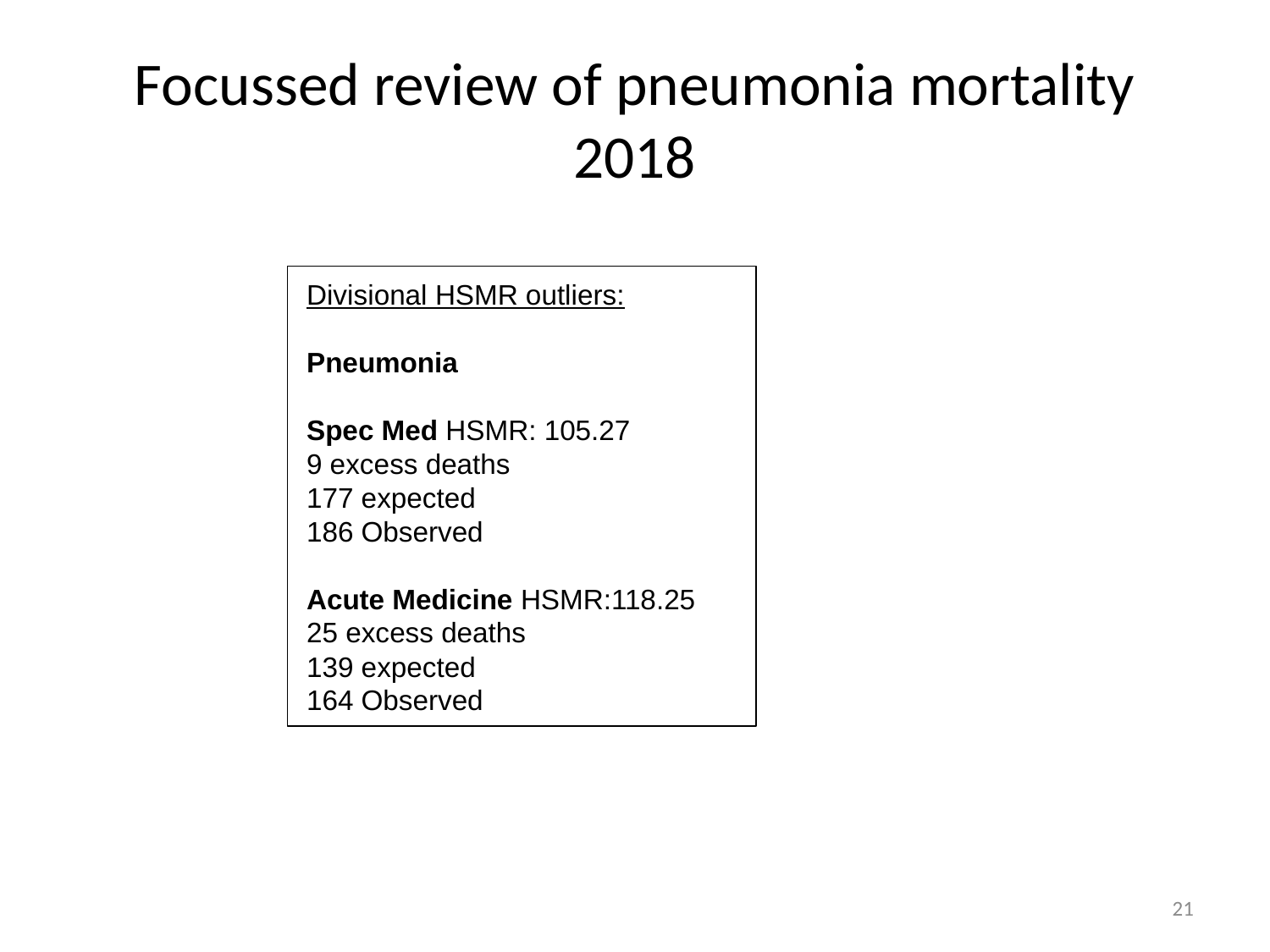

# Focussed review of pneumonia mortality 2018

Divisional HSMR outliers:

Pneumonia

Spec Med HSMR: 105.27
9 excess deaths
177 expected
186 Observed

Acute Medicine HSMR:118.25
25 excess deaths
139 expected
164 Observed
21